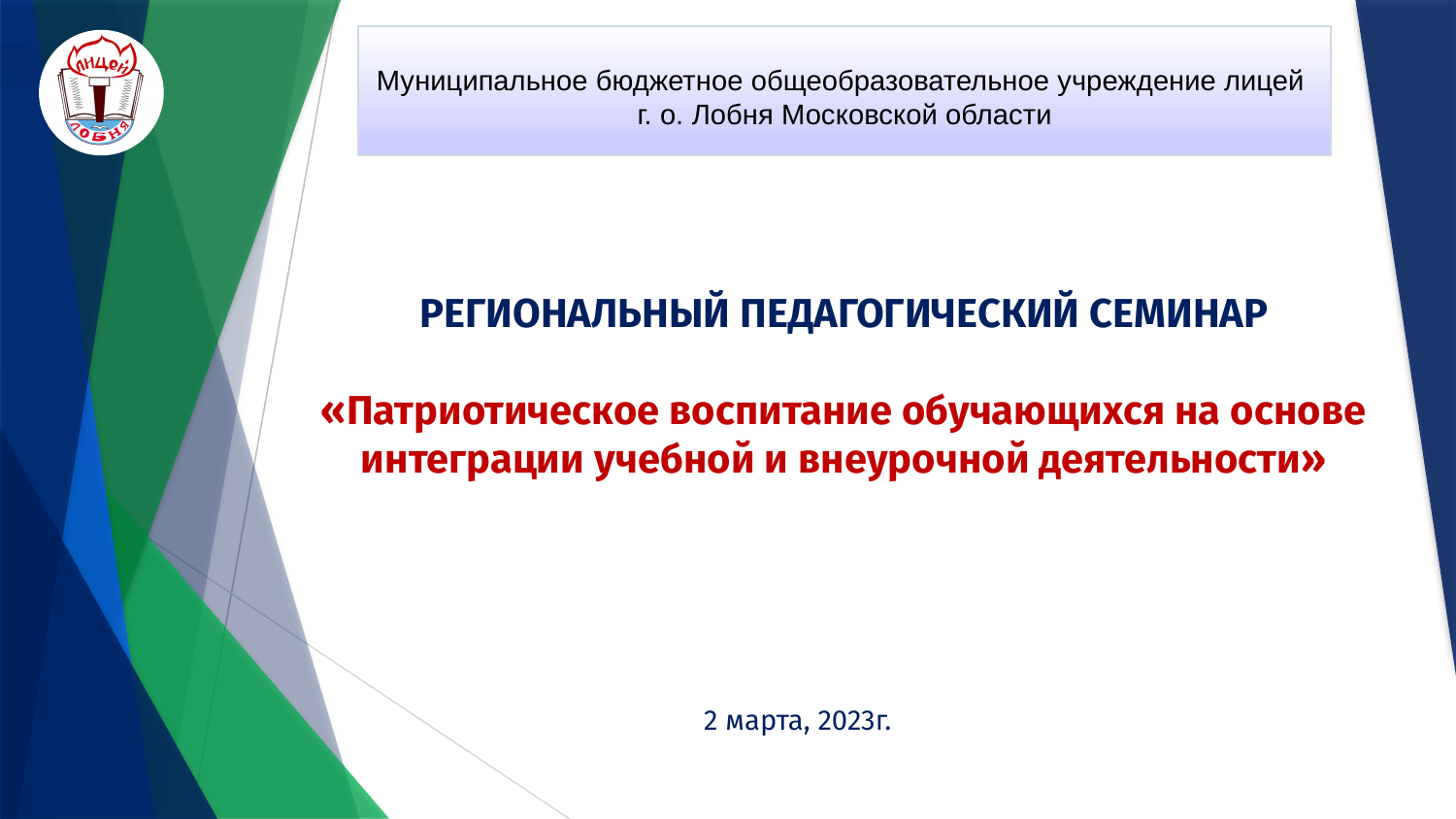

# РЕГИОНАЛЬНЫЙ ПЕДАГОГИЧЕСКИЙ СЕМИНАР «Патриотическое воспитание обучающихся на основе интеграции учебной и внеурочной деятельности»
2 марта, 2023г.